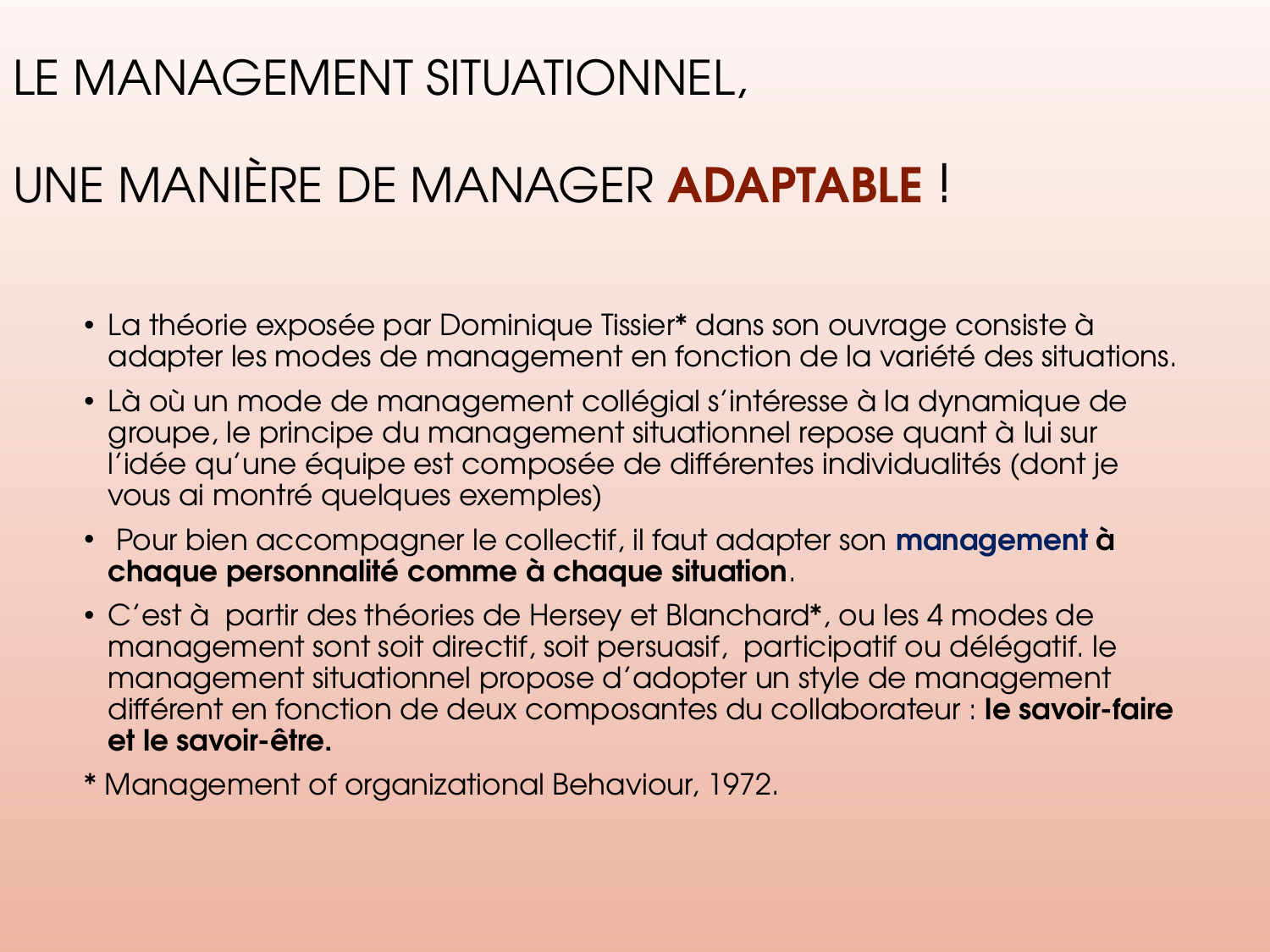

# Le management situationnel, une manière de manager adaptable !
La théorie exposée par Dominique Tissier* dans son ouvrage consiste à adapter les modes de management en fonction de la variété des situations.
Là où un mode de management collégial s’intéresse à la dynamique de groupe, le principe du management situationnel repose quant à lui sur l’idée qu’une équipe est composée de différentes individualités (dont je vous ai montré quelques exemples)
 Pour bien accompagner le collectif, il faut adapter son management à chaque personnalité comme à chaque situation.
C’est à  partir des théories de Hersey et Blanchard*, ou les 4 modes de  management sont soit directif, soit persuasif,  participatif ou délégatif. le management situationnel propose d’adopter un style de management différent en fonction de deux composantes du collaborateur : le savoir-faire et le savoir-être.
* Management of organizational Behaviour, 1972.